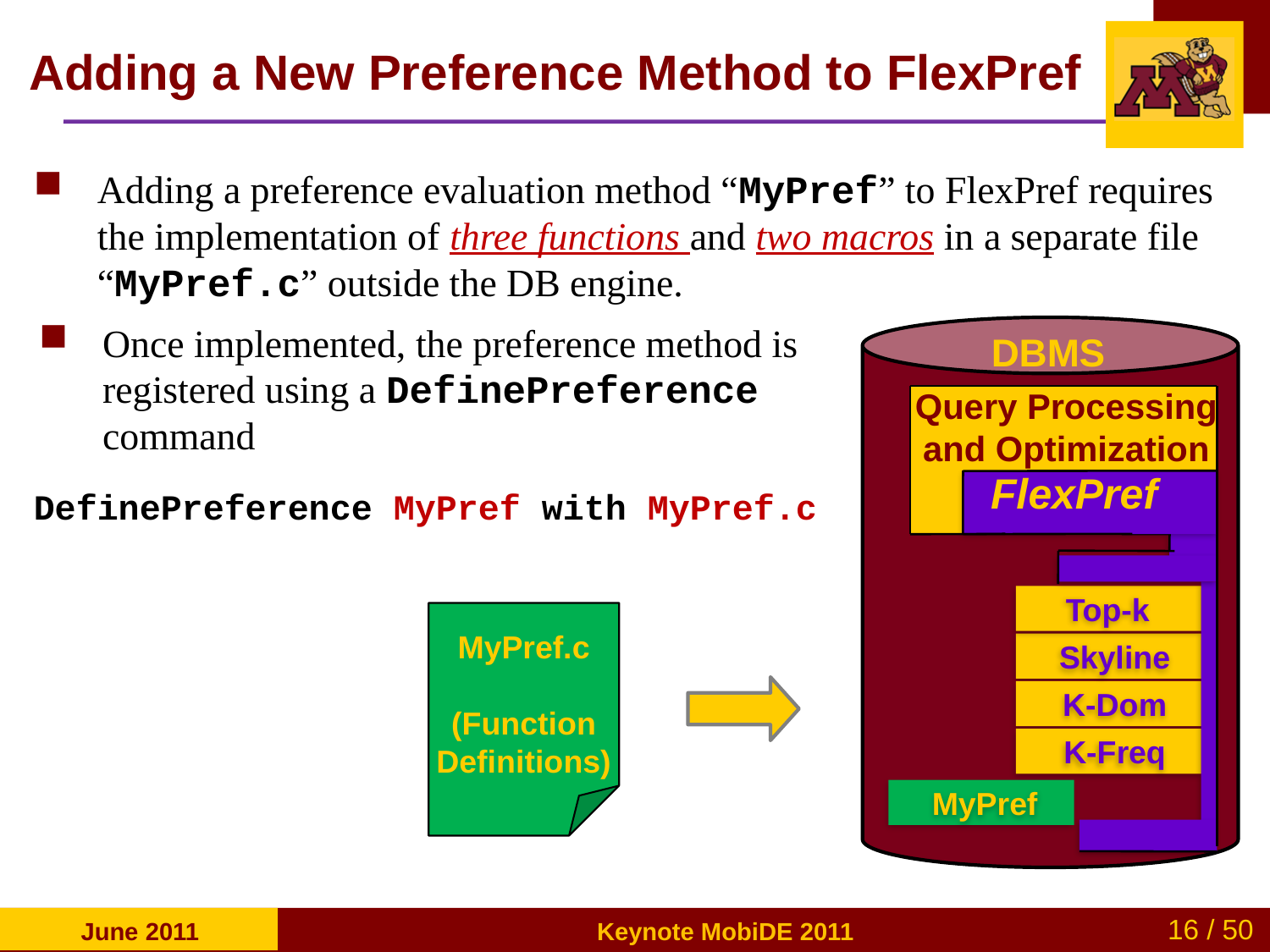

# Adding a New Preference Method to FlexPref
Adding a preference evaluation method “MyPref” to FlexPref requires the implementation of three functions and two macros in a separate file “MyPref.c” outside the DB engine.

Once implemented, the preference method is registered using a DefinePreference command

DBMS
Query Processing and Optimization

FlexPref

DefinePreference MyPref with MyPref.c

Top-k

Skyline

K-Dom

K-Freq

MyPref.c

(Function Definitions)

MyPref